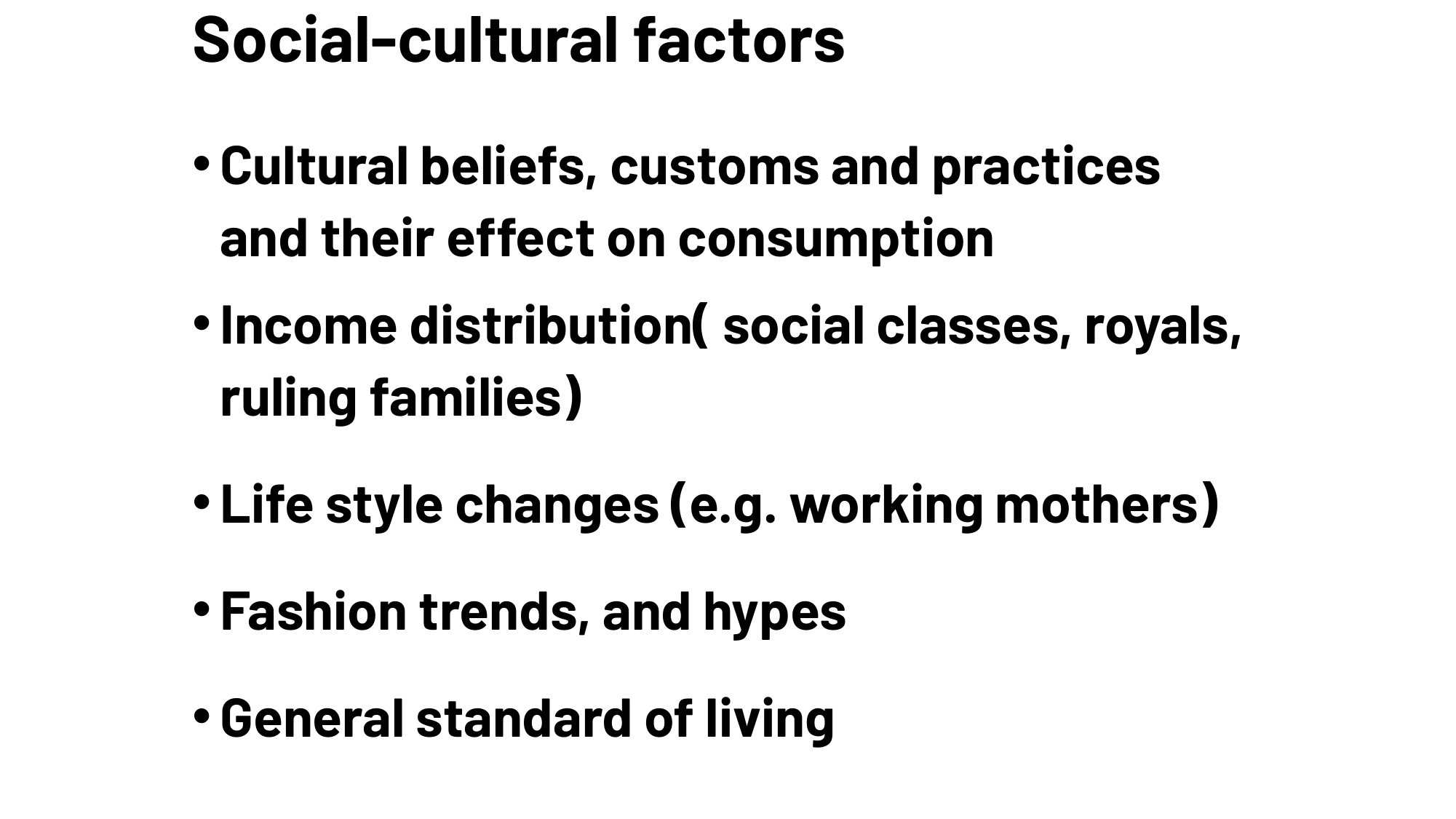

# Social-cultural factors
Cultural beliefs, customs and practices and their effect on consumption
Income distribution( social classes, royals, ruling families)
Life style changes (e.g. working mothers)
Fashion trends, and hypes
General standard of living